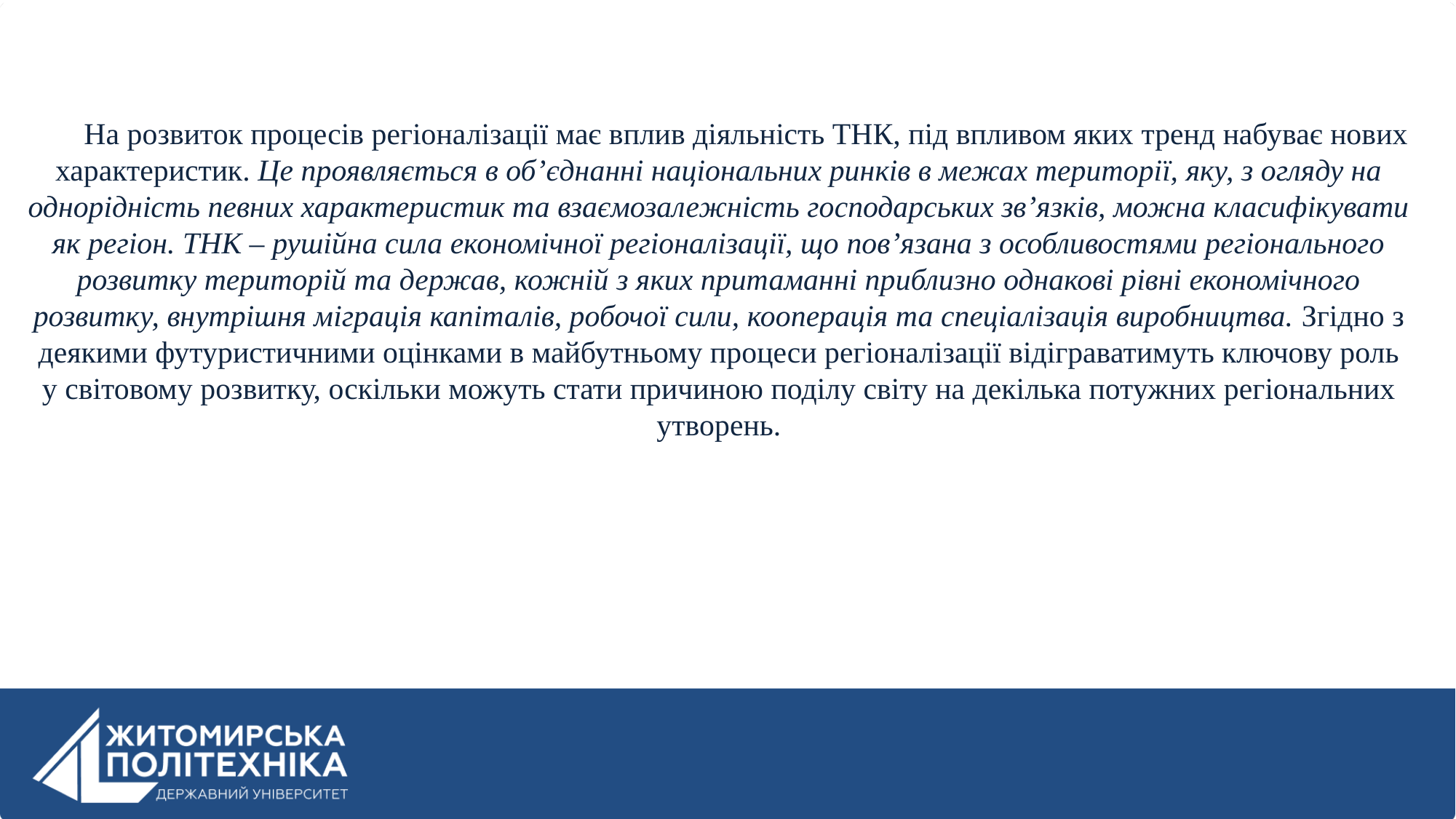

На розвиток процесів регіоналізації має вплив діяльність ТНК, під впливом яких тренд набуває нових характеристик. Це проявляється в об’єднанні національних ринків в межах території, яку, з огляду на однорідність певних характеристик та взаємозалежність господарських зв’язків, можна класифікувати як регіон. ТНК – рушійна сила економічної регіоналізації, що пов’язана з особливостями регіонального розвитку територій та держав, кожній з яких притаманні приблизно однакові рівні економічного розвитку, внутрішня міграція капіталів, робочої сили, кооперація та спеціалізація виробництва. Згідно з деякими футуристичними оцінками в майбутньому процеси регіоналізації відіграватимуть ключову роль у світовому розвитку, оскільки можуть стати причиною поділу світу на декілька потужних регіональних утворень.